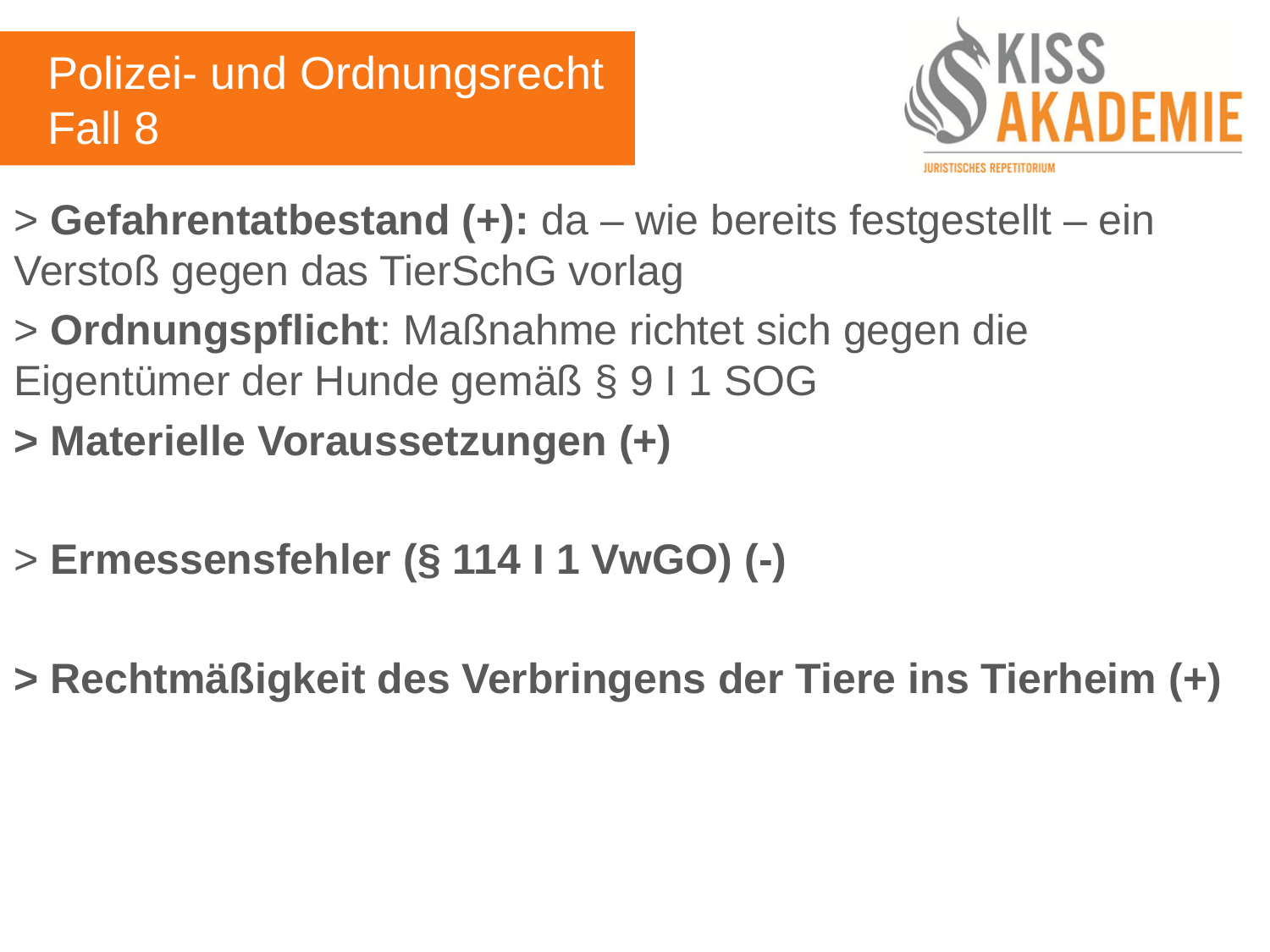

Polizei- und Ordnungsrecht
Fall 8
> Gefahrentatbestand (+): da – wie bereits festgestellt – ein Verstoß gegen das TierSchG vorlag
> Ordnungspflicht: Maßnahme richtet sich gegen die Eigentümer der Hunde gemäß § 9 I 1 SOG
> Materielle Voraussetzungen (+)

> Ermessensfehler (§ 114 I 1 VwGO) (-)

> Rechtmäßigkeit des Verbringens der Tiere ins Tierheim (+)